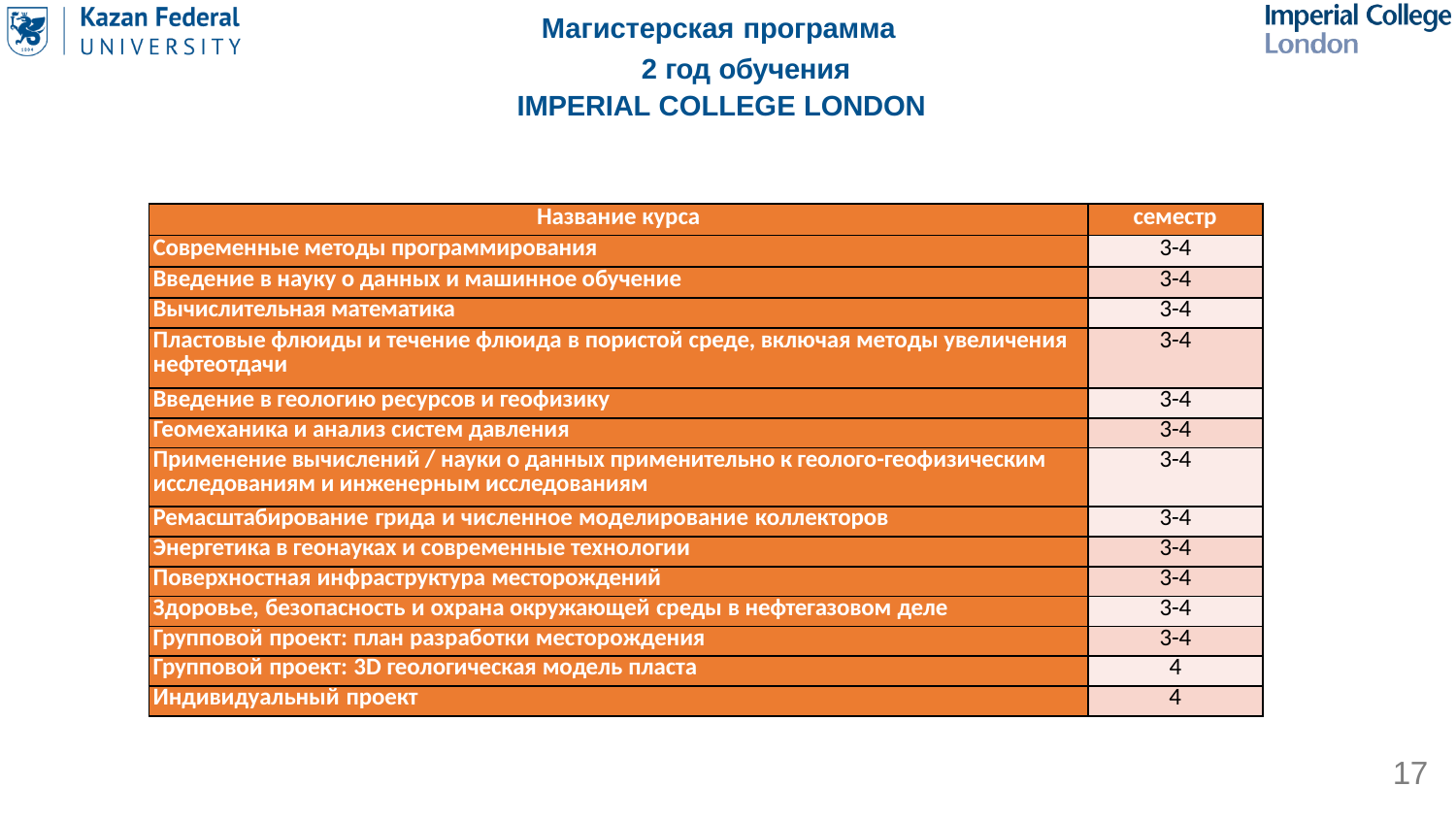

Магистерская программа
2 год обучения
IMPERIAL COLLEGE LONDON
| Название курса | семестр |
| --- | --- |
| Современные методы программирования | 3-4 |
| Введение в науку о данных и машинное обучение | 3-4 |
| Вычислительная математика | 3-4 |
| Пластовые флюиды и течение флюида в пористой среде, включая методы увеличения нефтеотдачи | 3-4 |
| Введение в геологию ресурсов и геофизику | 3-4 |
| Геомеханика и анализ систем давления | 3-4 |
| Применение вычислений / науки о данных применительно к геолого-геофизическим исследованиям и инженерным исследованиям | 3-4 |
| Ремасштабирование грида и численное моделирование коллекторов | 3-4 |
| Энергетика в геонауках и современные технологии | 3-4 |
| Поверхностная инфраструктура месторождений | 3-4 |
| Здоровье, безопасность и охрана окружающей среды в нефтегазовом деле | 3-4 |
| Групповой проект: план разработки месторождения | 3-4 |
| Групповой проект: 3D геологическая модель пласта | 4 |
| Индивидуальный проект | 4 |
17